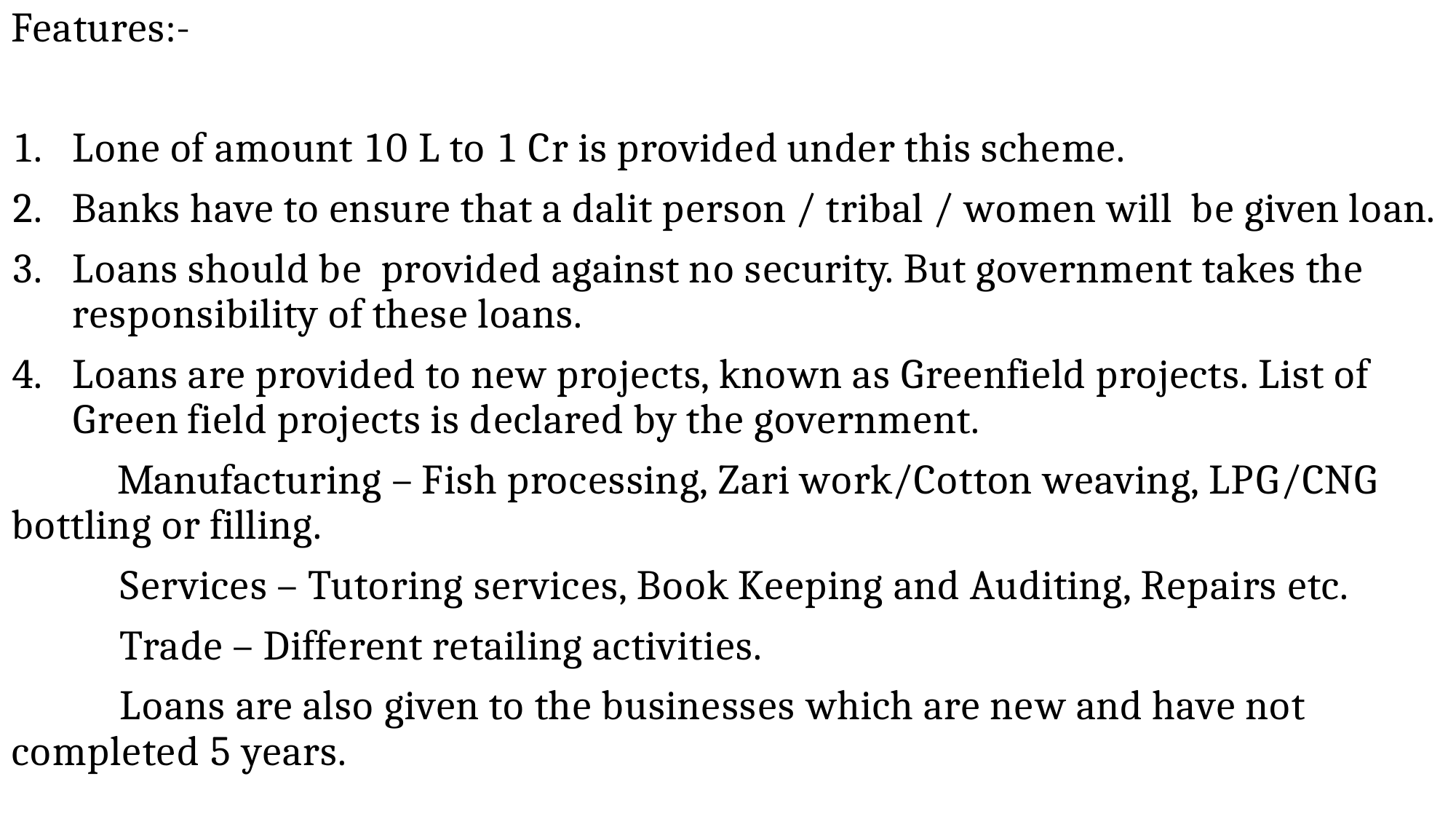

Features:-

Lone of amount 10 L to 1 Cr is provided under this scheme.
Banks have to ensure that a dalit person / tribal / women will  be given loan.
Loans should be  provided against no security. But government takes the responsibility of these loans.
Loans are provided to new projects, known as Greenfield projects. List of Green field projects is declared by the government.
	Manufacturing – Fish processing, Zari work/Cotton weaving, LPG/CNG 	bottling or filling.
	Services – Tutoring services, Book Keeping and Auditing, Repairs etc.
	Trade – Different retailing activities.
	Loans are also given to the businesses which are new and have not 	completed 5 years.